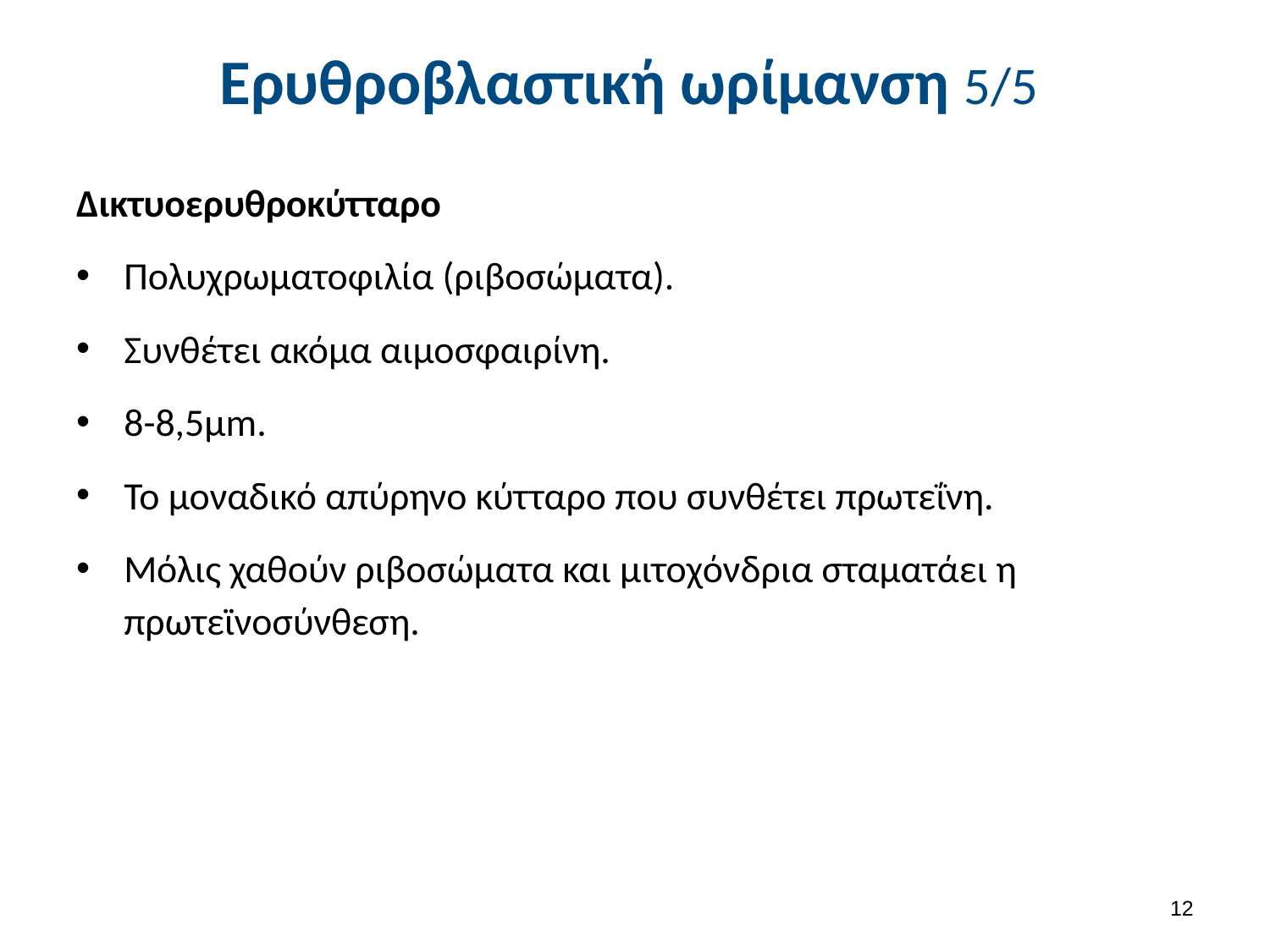

# Ερυθροβλαστική ωρίμανση 5/5
Δικτυοερυθροκύτταρο
Πολυχρωματοφιλία (ριβοσώματα).
Συνθέτει ακόμα αιμοσφαιρίνη.
8-8,5μm.
Το μοναδικό απύρηνο κύτταρο που συνθέτει πρωτεΐνη.
Μόλις χαθούν ριβοσώματα και μιτοχόνδρια σταματάει η πρωτεϊνοσύνθεση.

12